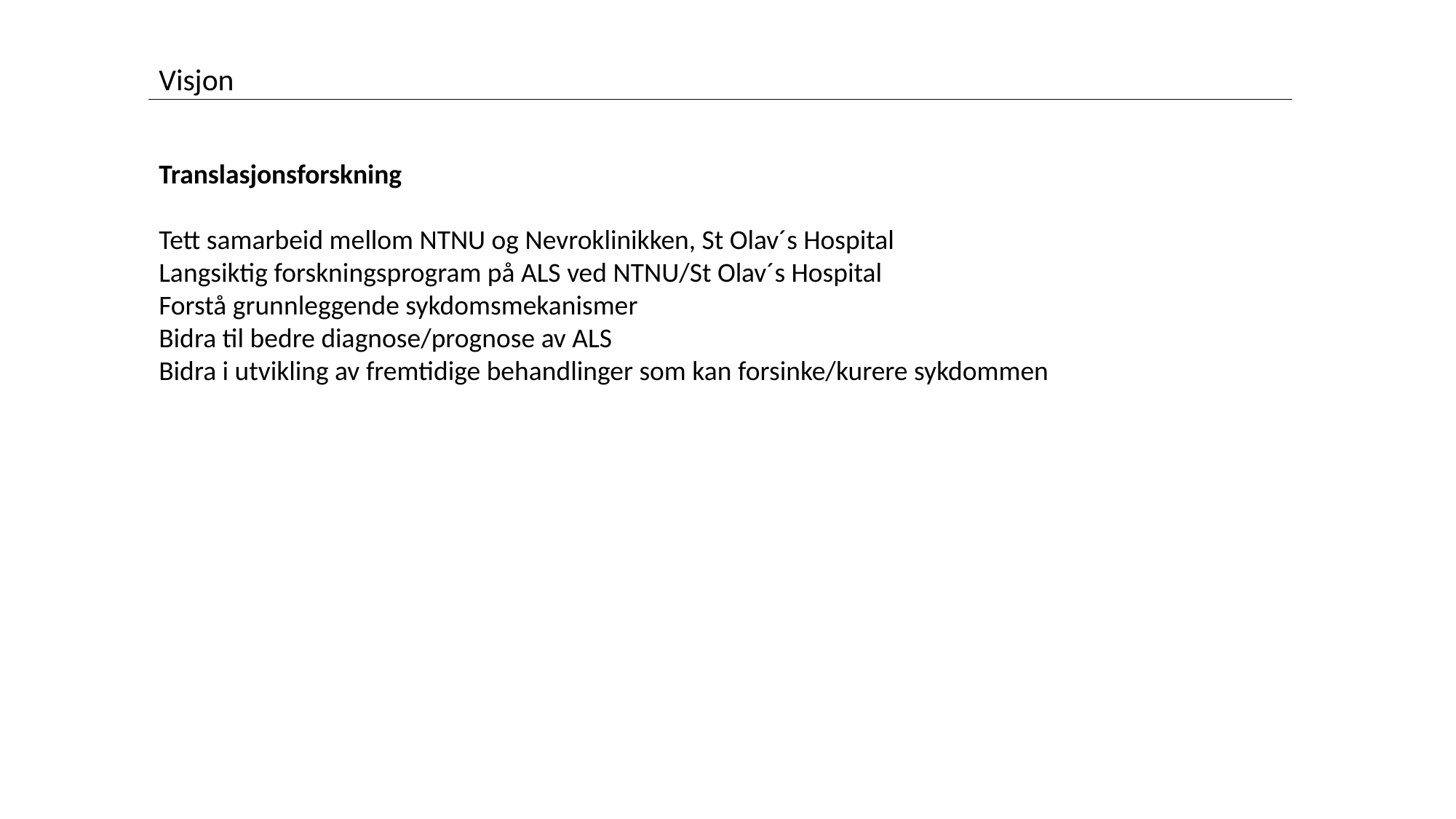

Visjon
Translasjonsforskning

Tett samarbeid mellom NTNU og Nevroklinikken, St Olav´s Hospital
Langsiktig forskningsprogram på ALS ved NTNU/St Olav´s Hospital
Forstå grunnleggende sykdomsmekanismer
Bidra til bedre diagnose/prognose av ALS
Bidra i utvikling av fremtidige behandlinger som kan forsinke/kurere sykdommen